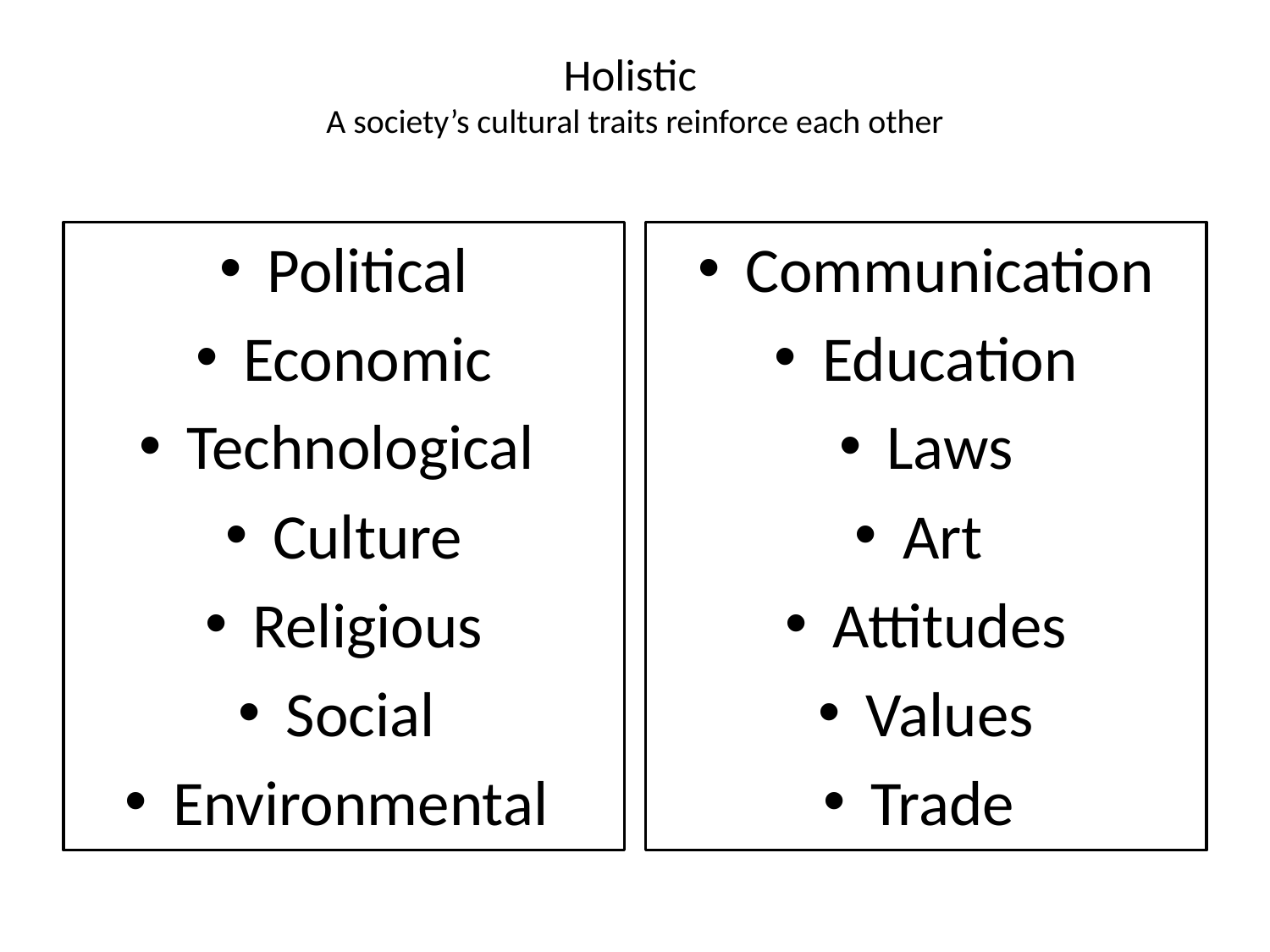

# Holistic A society’s cultural traits reinforce each other
Political
Economic
Technological
Culture
Religious
Social
Environmental

Communication
Education
Laws
Art
Attitudes
Values
Trade